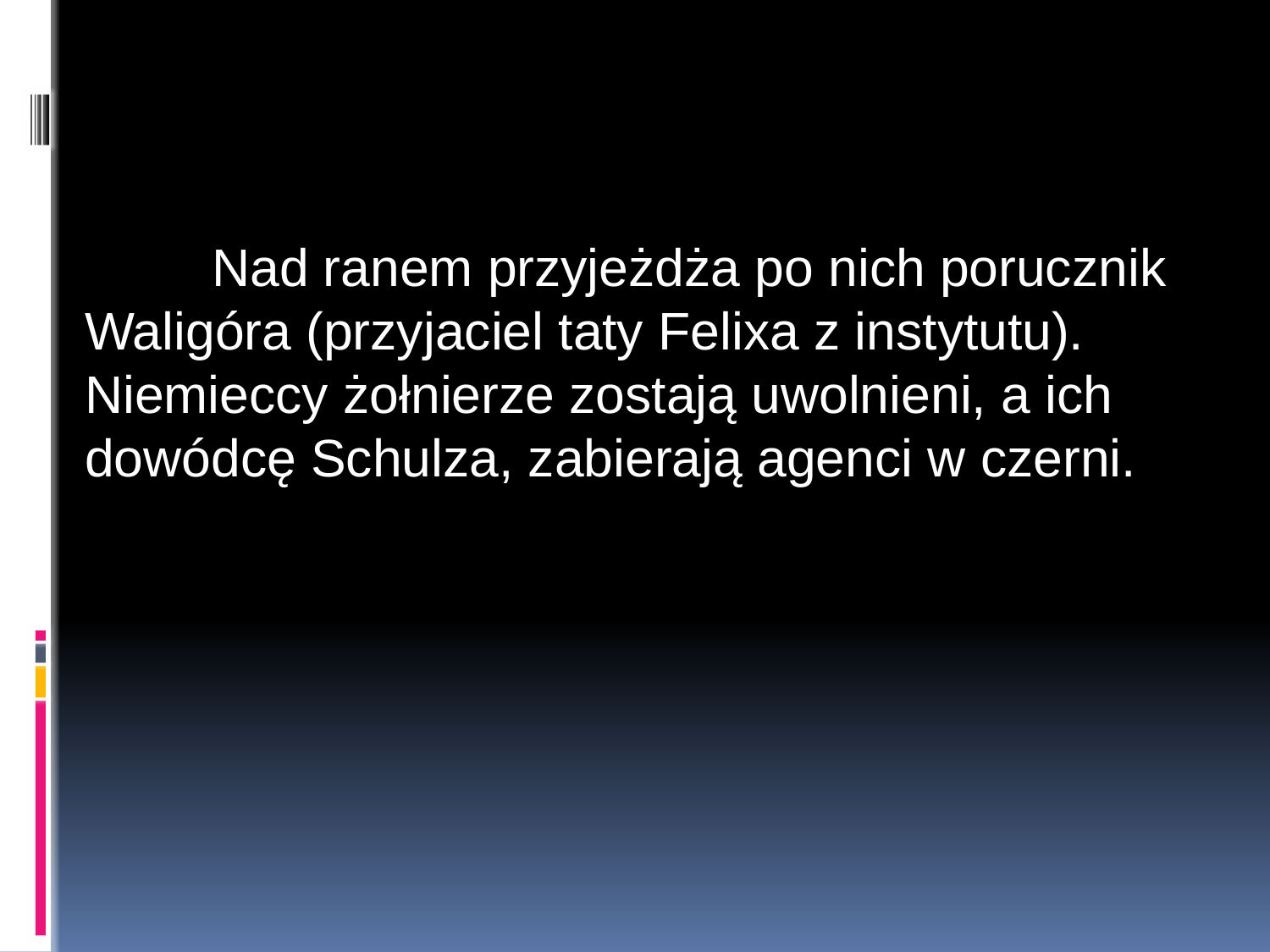

Nad ranem przyjeżdża po nich porucznik Waligóra (przyjaciel taty Felixa z instytutu). Niemieccy żołnierze zostają uwolnieni, a ich dowódcę Schulza, zabierają agenci w czerni.